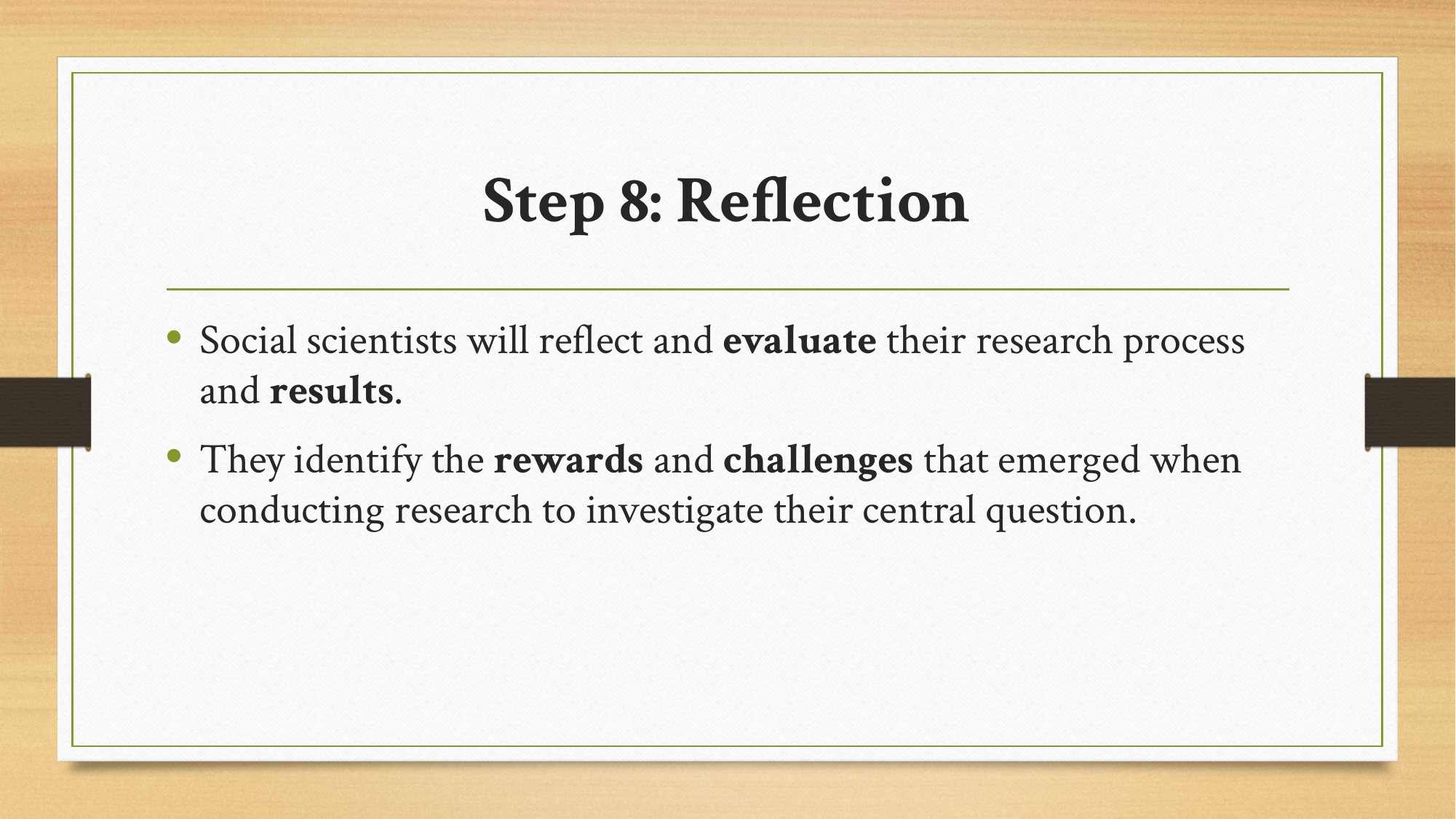

# Step 8: Reflection
Social scientists will reflect and evaluate their research process and results.
They identify the rewards and challenges that emerged when conducting research to investigate their central question.